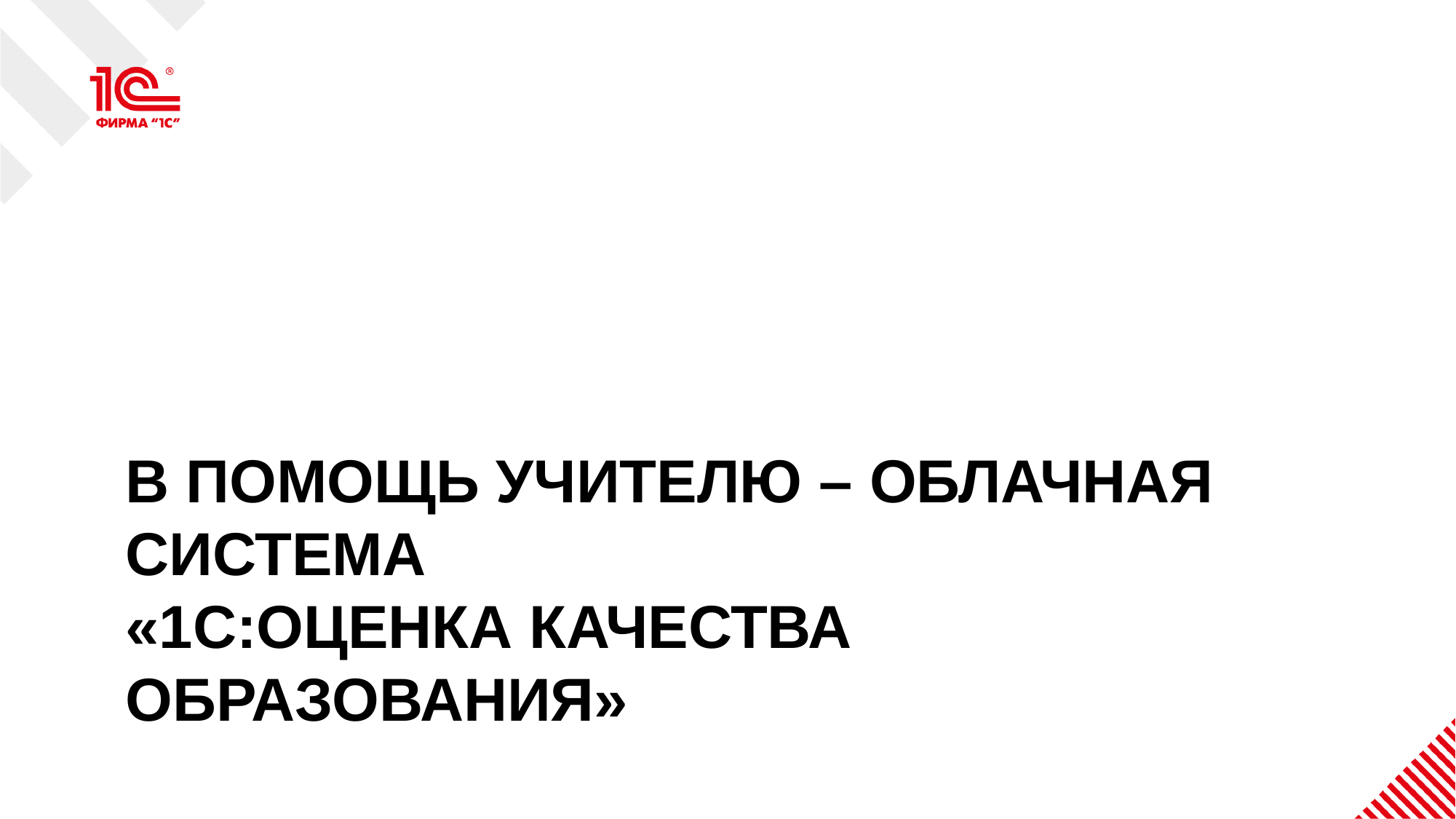

# В помощь учителю – облачная система «1С:Оценка качества образования»